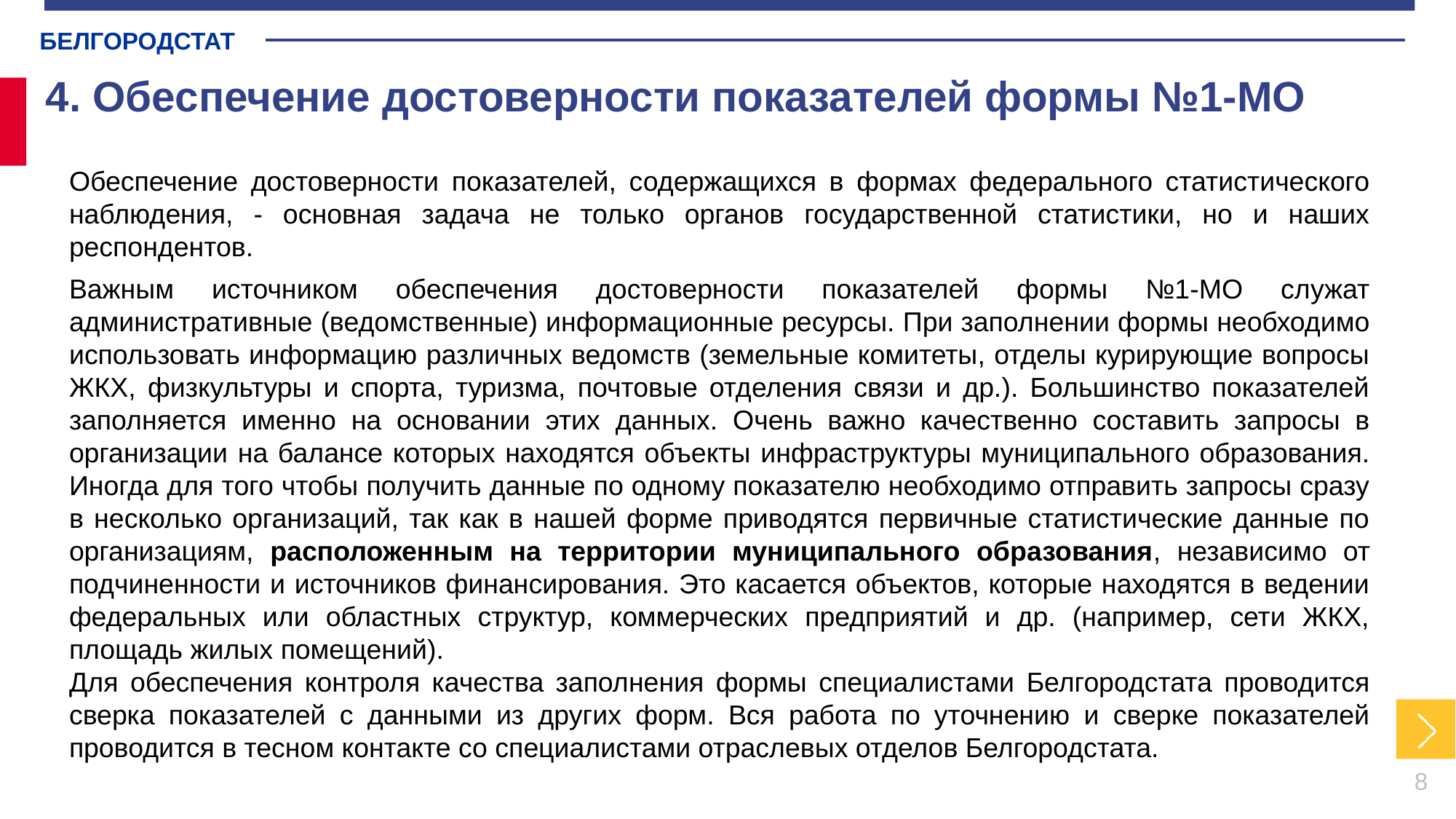

БЕЛГОРОДСТАТ

4. Обеспечение достоверности показателей формы №1-МО
Обеспечение достоверности показателей, содержащихся в формах федерального статистического наблюдения, - основная задача не только органов государственной статистики, но и наших респондентов.
Важным источником обеспечения достоверности показателей формы №1-МО служат административные (ведомственные) информационные ресурсы. При заполнении формы необходимо использовать информацию различных ведомств (земельные комитеты, отделы курирующие вопросы ЖКХ, физкультуры и спорта, туризма, почтовые отделения связи и др.). Большинство показателей заполняется именно на основании этих данных. Очень важно качественно составить запросы в организации на балансе которых находятся объекты инфраструктуры муниципального образования. Иногда для того чтобы получить данные по одному показателю необходимо отправить запросы сразу в несколько организаций, так как в нашей форме приводятся первичные статистические данные по организациям, расположенным на территории муниципального образования, независимо от подчиненности и источников финансирования. Это касается объектов, которые находятся в ведении федеральных или областных структур, коммерческих предприятий и др. (например, сети ЖКХ, площадь жилых помещений).
Для обеспечения контроля качества заполнения формы специалистами Белгородстата проводится сверка показателей с данными из других форм. Вся работа по уточнению и сверке показателей проводится в тесном контакте со специалистами отраслевых отделов Белгородстата.

8